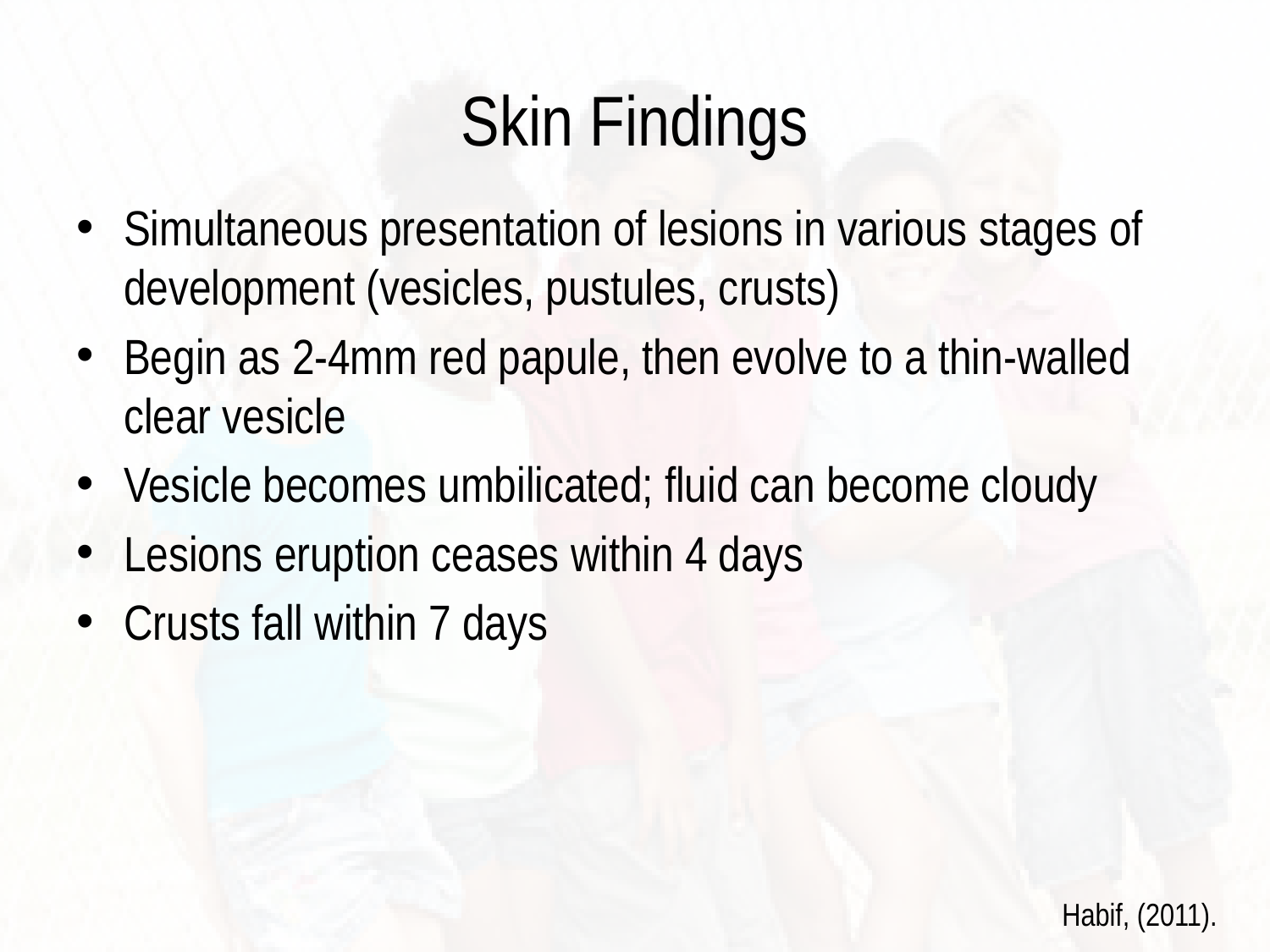

# Skin Findings
Simultaneous presentation of lesions in various stages of development (vesicles, pustules, crusts)
Begin as 2-4mm red papule, then evolve to a thin-walled clear vesicle
Vesicle becomes umbilicated; fluid can become cloudy
Lesions eruption ceases within 4 days
Crusts fall within 7 days
Habif, (2011).